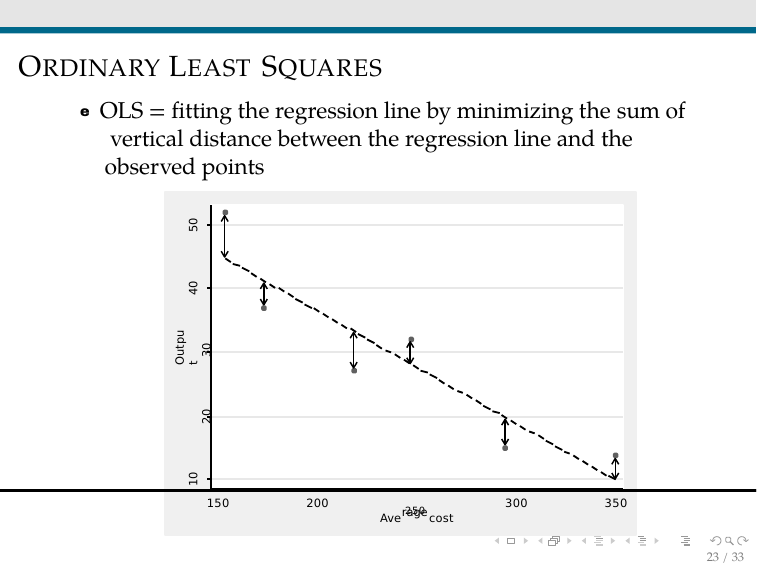

# ORDINARY LEAST SQUARES
e OLS = fitting the regression line by minimizing the sum of  vertical distance between the regression line and the  observed points

50

40

Output
20	30

10

150
200
300
350
Ave 250 cost
rage

23 / 33